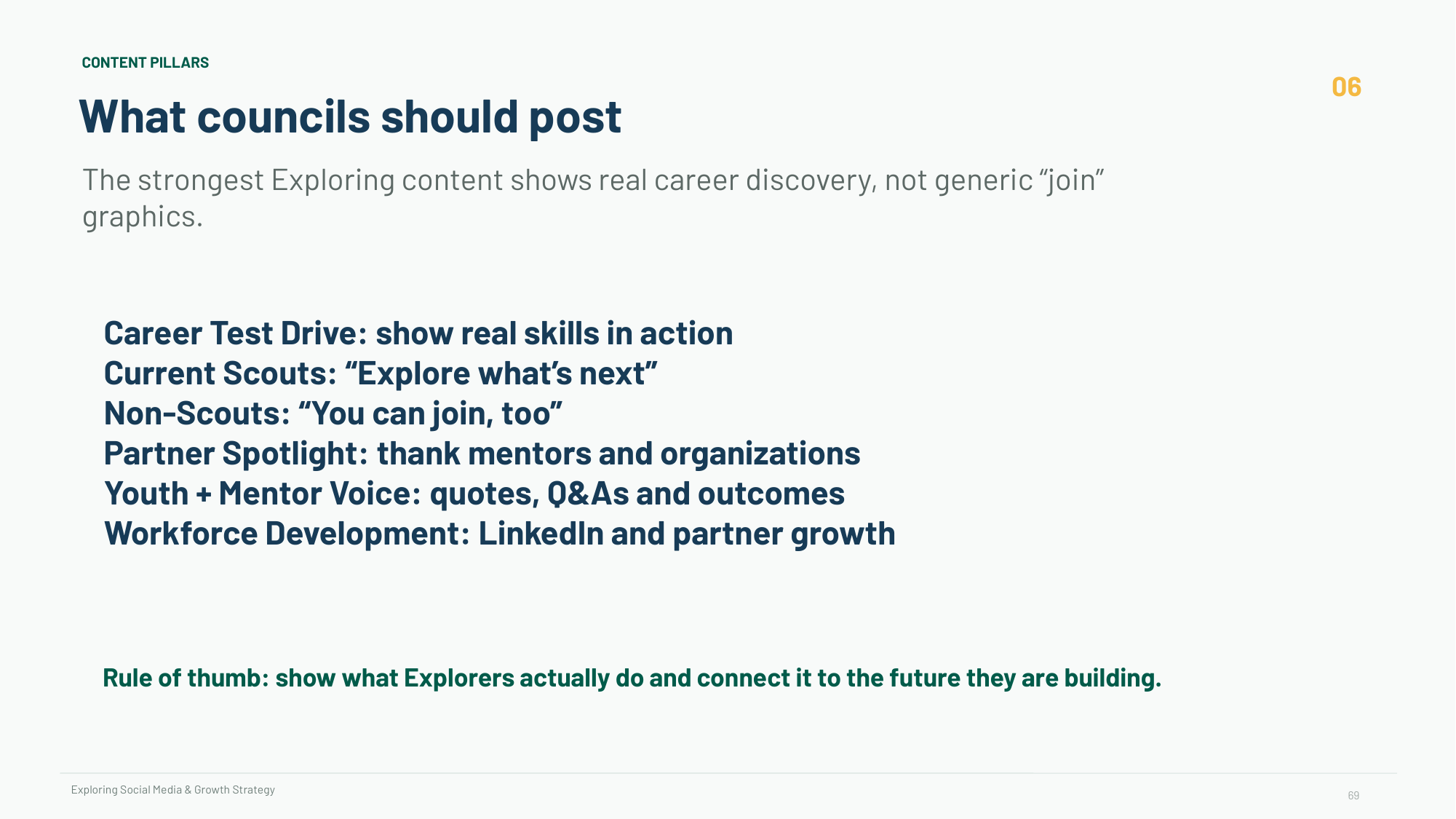

CONTENT PILLARS
06
What councils should post
The strongest Exploring content shows real career discovery, not generic “join” graphics.
Career Test Drive: show real skills in action
Current Scouts: “Explore what’s next”
Non-Scouts: “You can join, too”
Partner Spotlight: thank mentors and organizations
Youth + Mentor Voice: quotes, Q&As and outcomes
Workforce Development: LinkedIn and partner growth
Rule of thumb: show what Explorers actually do and connect it to the future they are building.
69